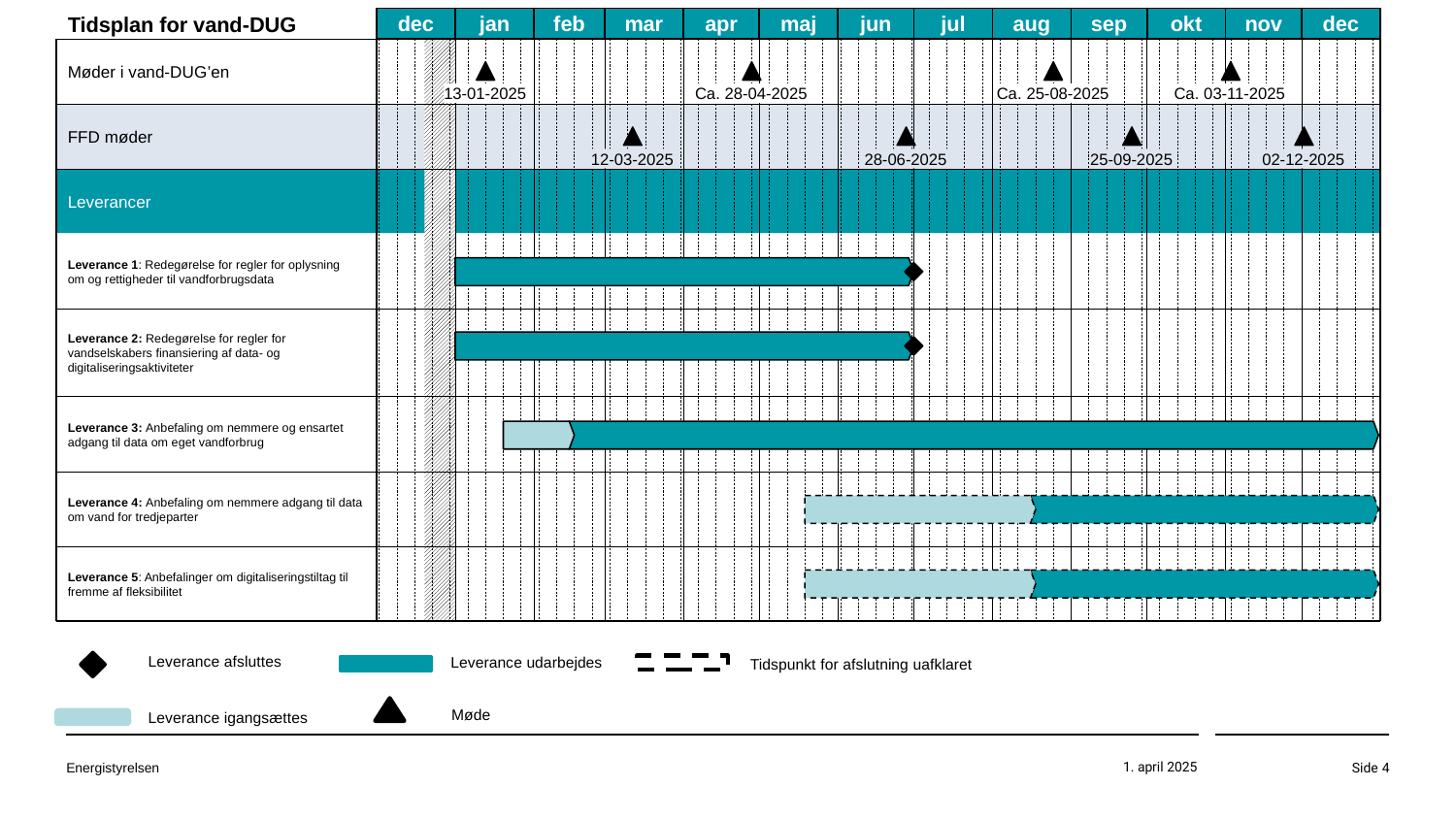

dec
jan
feb
mar
apr
maj
jun
jul
aug
sep
okt
nov
dec
Tidsplan for vand-DUG

Møder i vand-DUG’en

13-01-2025
Ca. 28-04-2025
Ca. 25-08-2025
Ca. 03-11-2025

FFD møder

12-03-2025
28-06-2025
25-09-2025
02-12-2025

Leverancer
Leverance 1: Redegørelse for regler for oplysning
om og rettigheder til vandforbrugsdata

Leverance 2: Redegørelse for regler for
vandselskabers finansiering af data- og
digitaliseringsaktiviteter

Leverance 3: Anbefaling om nemmere og ensartet
adgang til data om eget vandforbrug

Leverance 4: Anbefaling om nemmere adgang til data
om vand for tredjeparter

Leverance 5: Anbefalinger om digitaliseringstiltag til
fremme af fleksibilitet

Leverance afsluttes
Leverance udarbejdes
Tidspunkt for afslutning uafklaret

Møde
Leverance igangsættes

1. april 2025